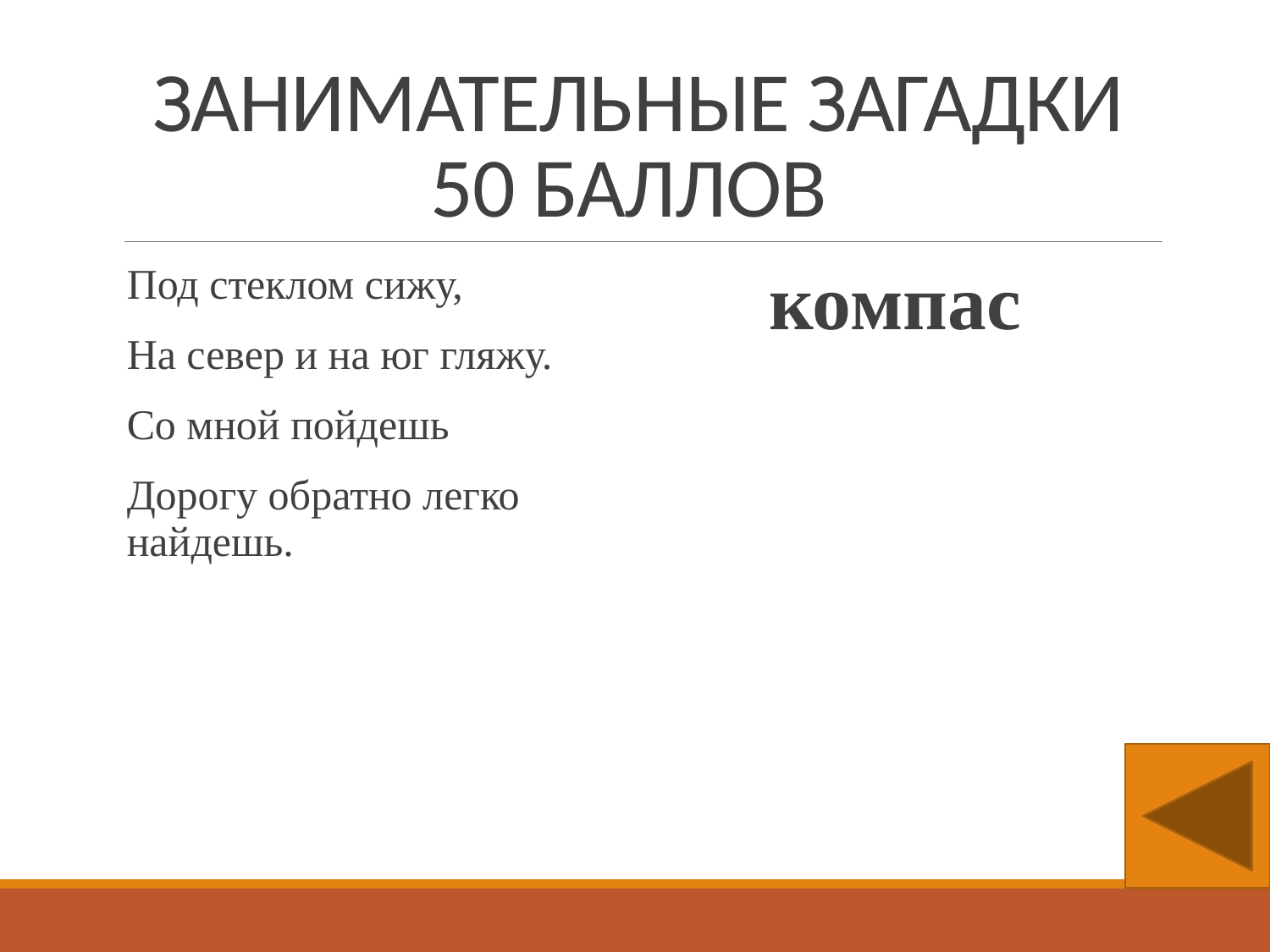

# ЗАНИМАТЕЛЬНЫЕ ЗАГАДКИ 50 БАЛЛОВ
Под стеклом сижу,
На север и на юг гляжу.
Со мной пойдешь
Дорогу обратно легко найдешь.
компас